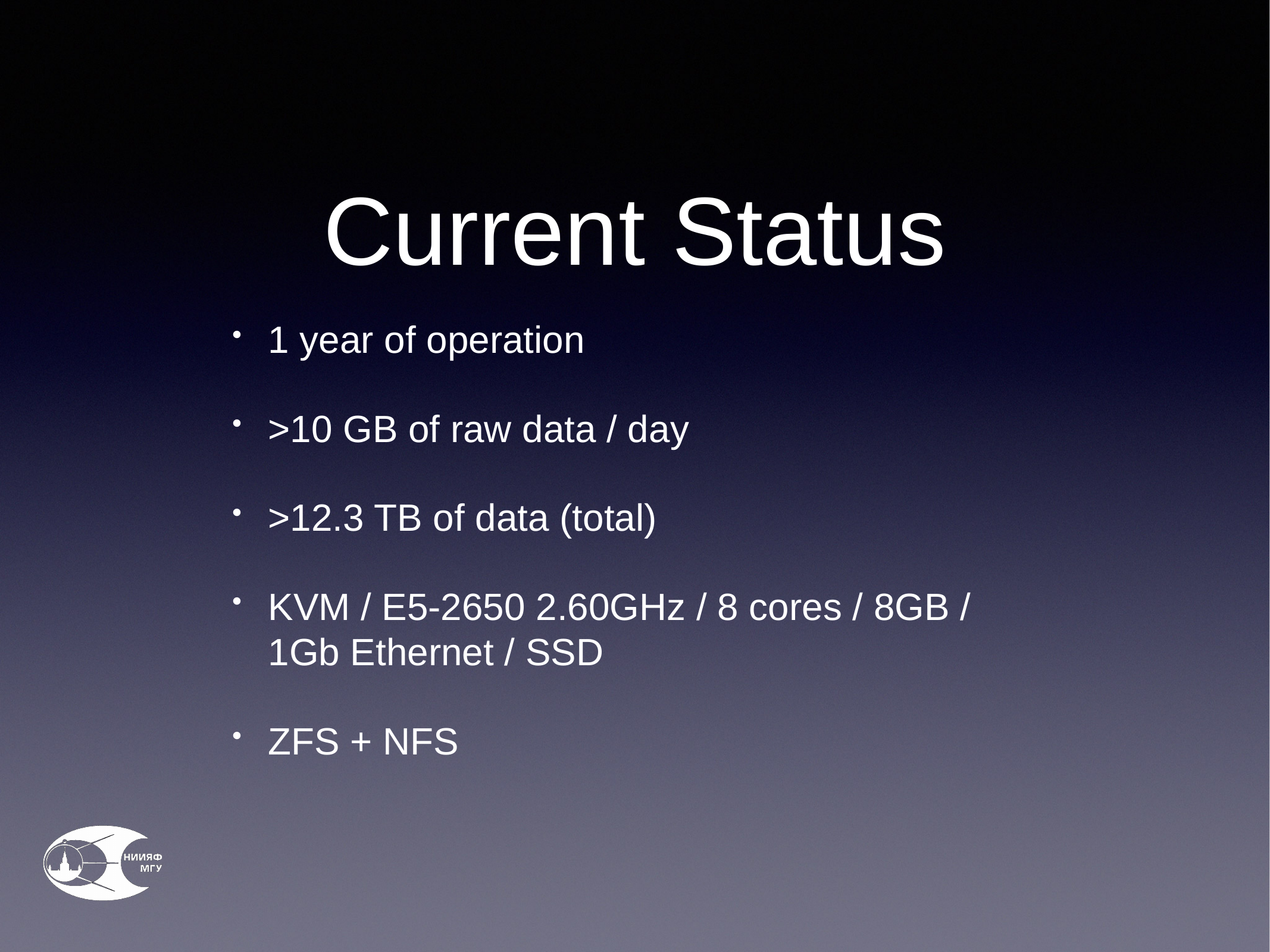

# Current Status
1 year of operation
>10 GB of raw data / day
>12.3 TB of data (total)
KVM / E5-2650 2.60GHz / 8 cores / 8GB / 1Gb Ethernet / SSD
ZFS + NFS
23